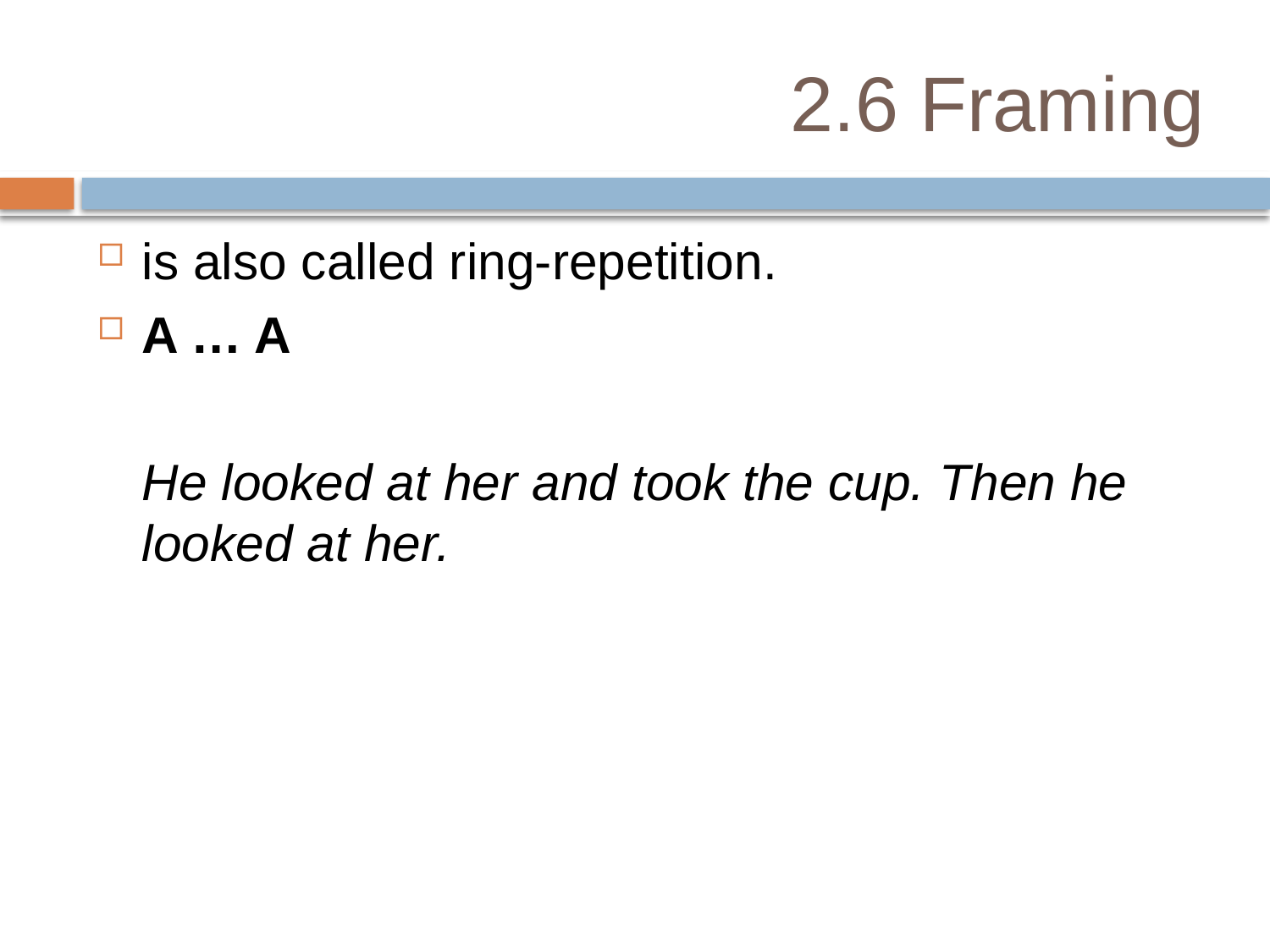

# 2.6 Framing
is also called ring-repetition.
A … A

	He looked at her and took the cup. Then he looked at her.